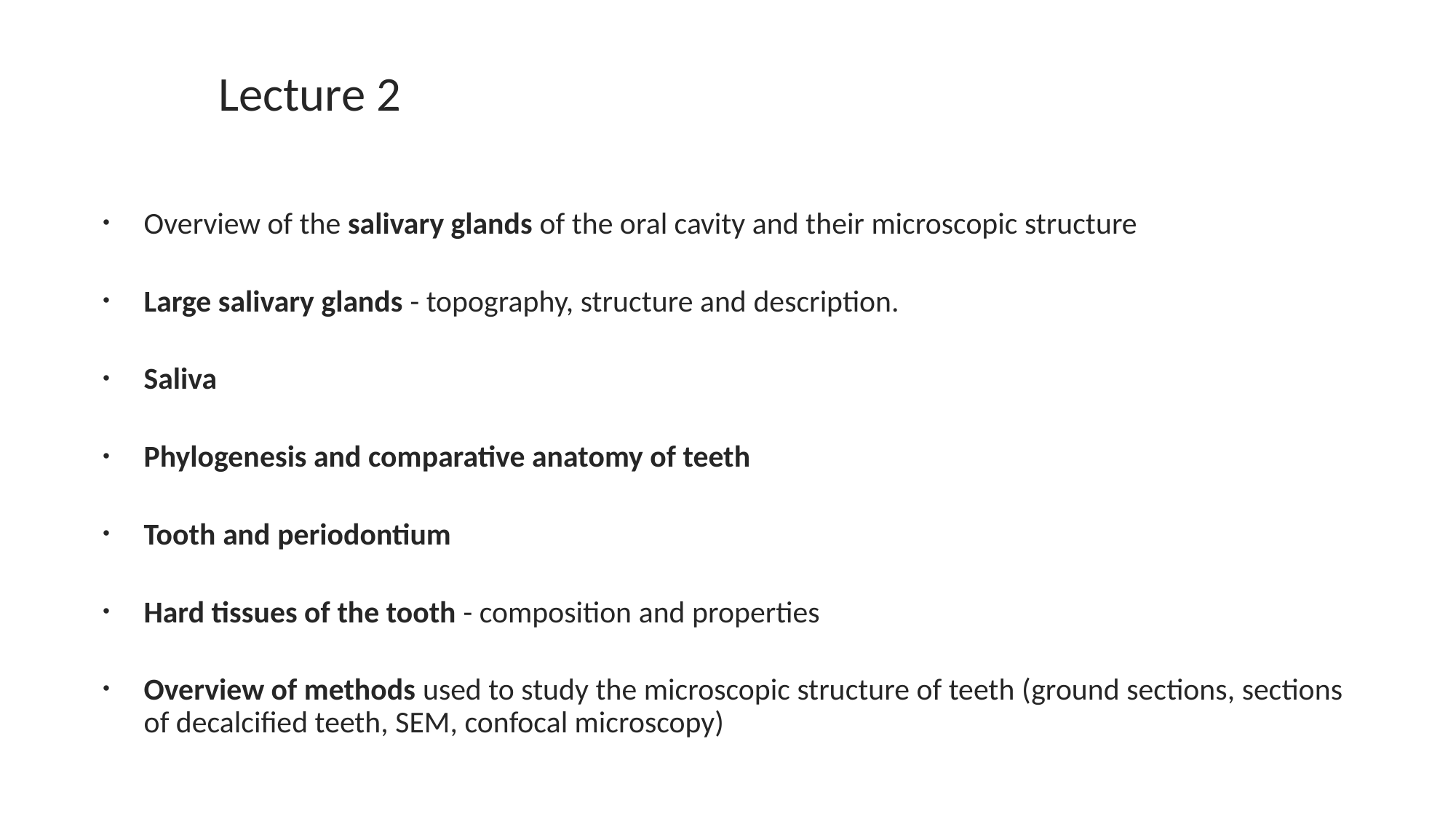

# Lecture 2
Overview of the salivary glands of the oral cavity and their microscopic structure

Large salivary glands - topography, structure and description.

Saliva

Phylogenesis and comparative anatomy of teeth

Tooth and periodontium

Hard tissues of the tooth - composition and properties

Overview of methods used to study the microscopic structure of teeth (ground sections, sections of decalcified teeth, SEM, confocal microscopy)